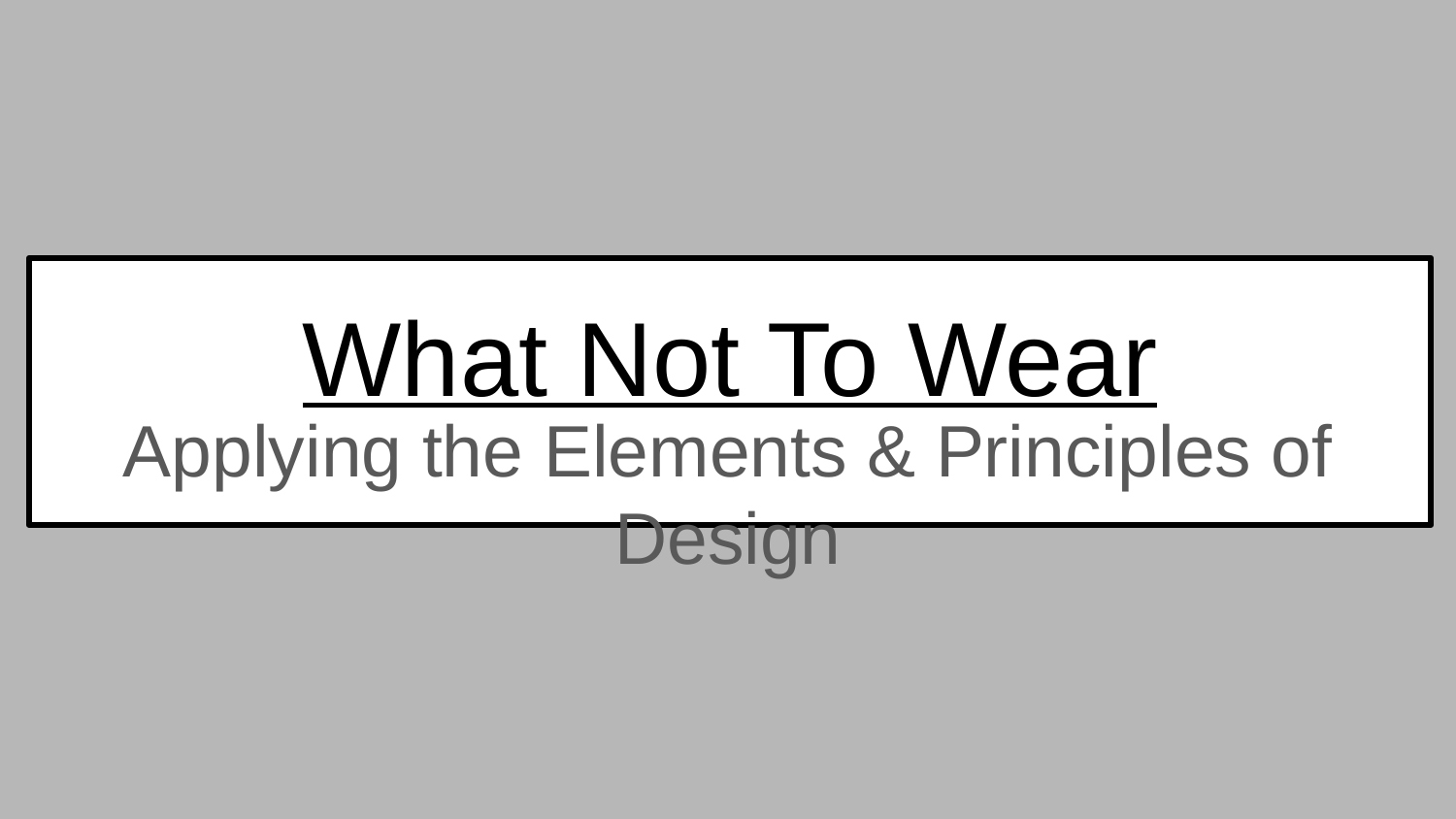

# What Not To Wear
Applying the Elements & Principles of Design